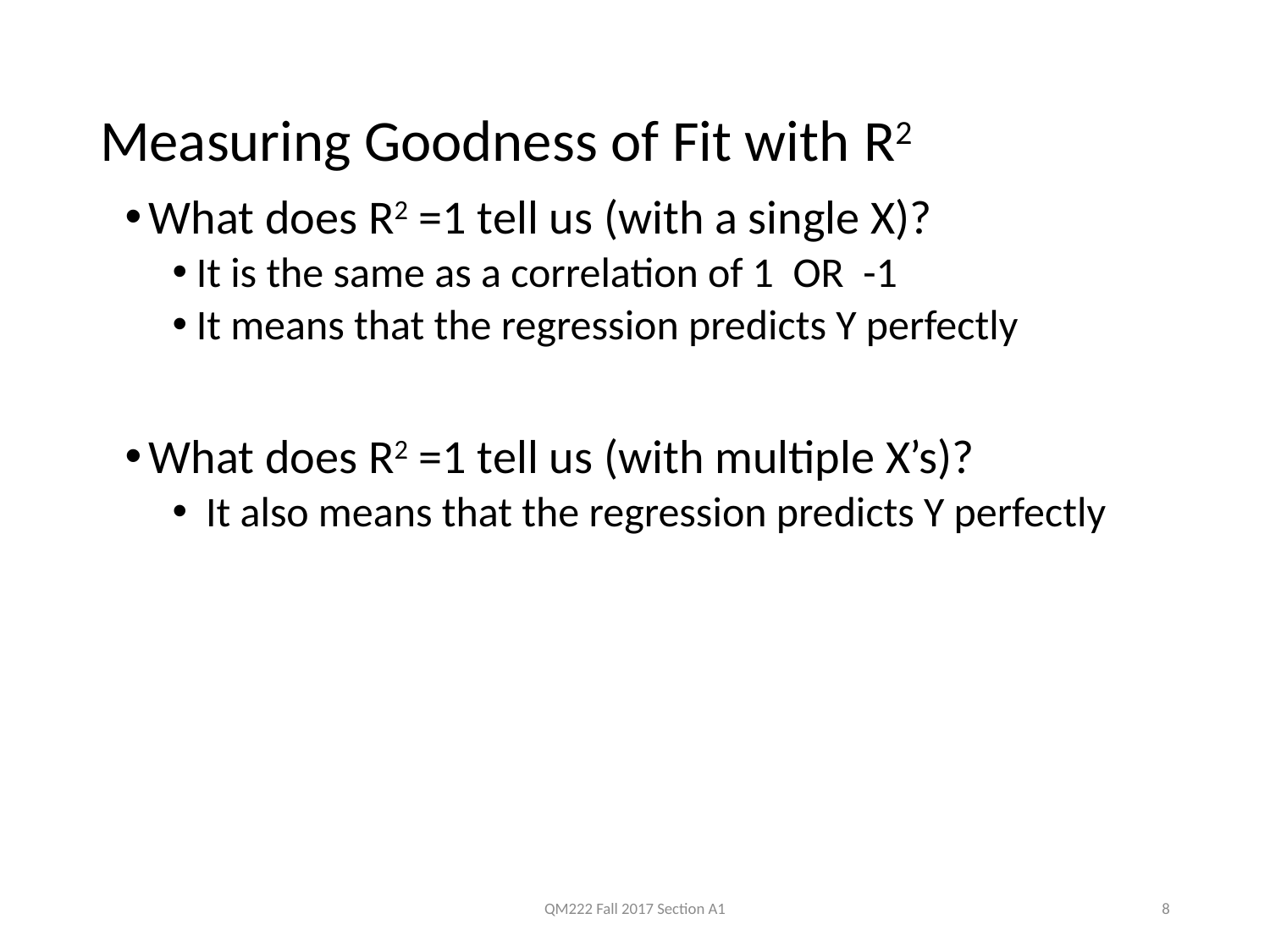

# Measuring Goodness of Fit with R2
What does R2 =1 tell us (with a single X)?
It is the same as a correlation of 1  OR  -1
It means that the regression predicts Y perfectly

What does R2 =1 tell us (with multiple X’s)?
 It also means that the regression predicts Y perfectly

QM222 Fall 2017 Section A1
8